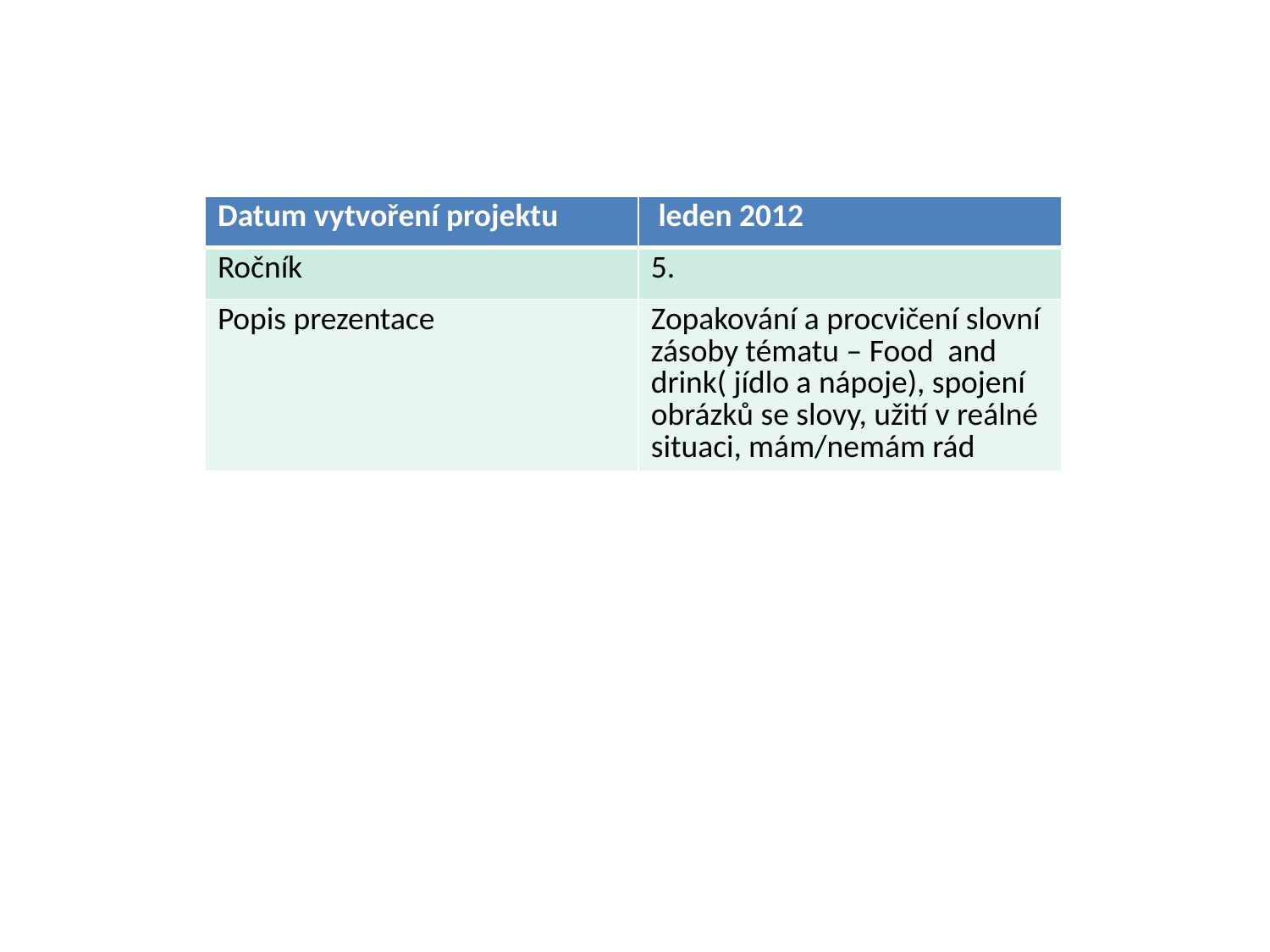

| Datum vytvoření projektu | leden 2012 |
| --- | --- |
| Ročník | 5. |
| Popis prezentace | Zopakování a procvičení slovní zásoby tématu – Food and drink( jídlo a nápoje), spojení obrázků se slovy, užití v reálné situaci, mám/nemám rád |